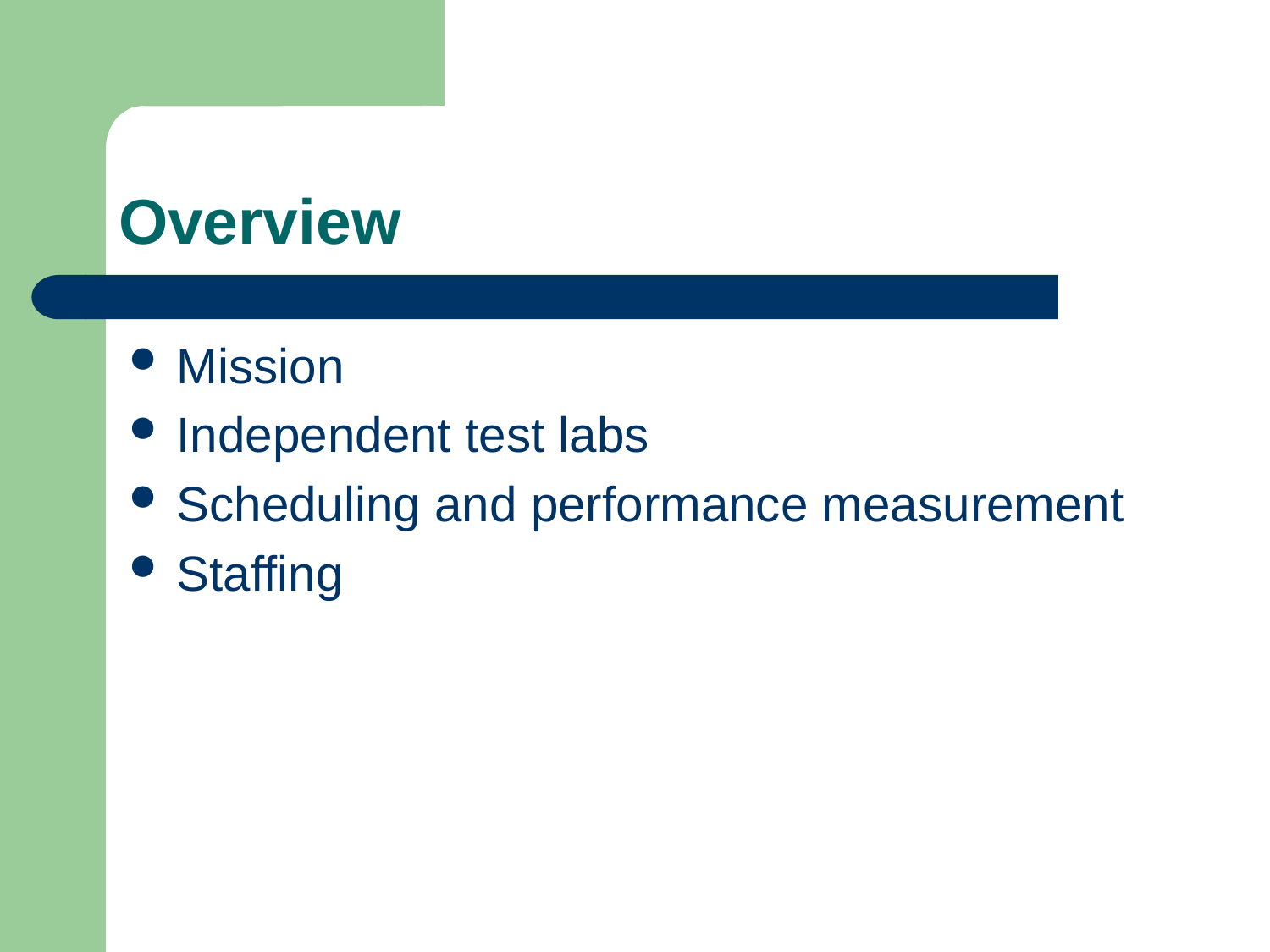

# Overview
Mission
Independent test labs
Scheduling and performance measurement
Staffing